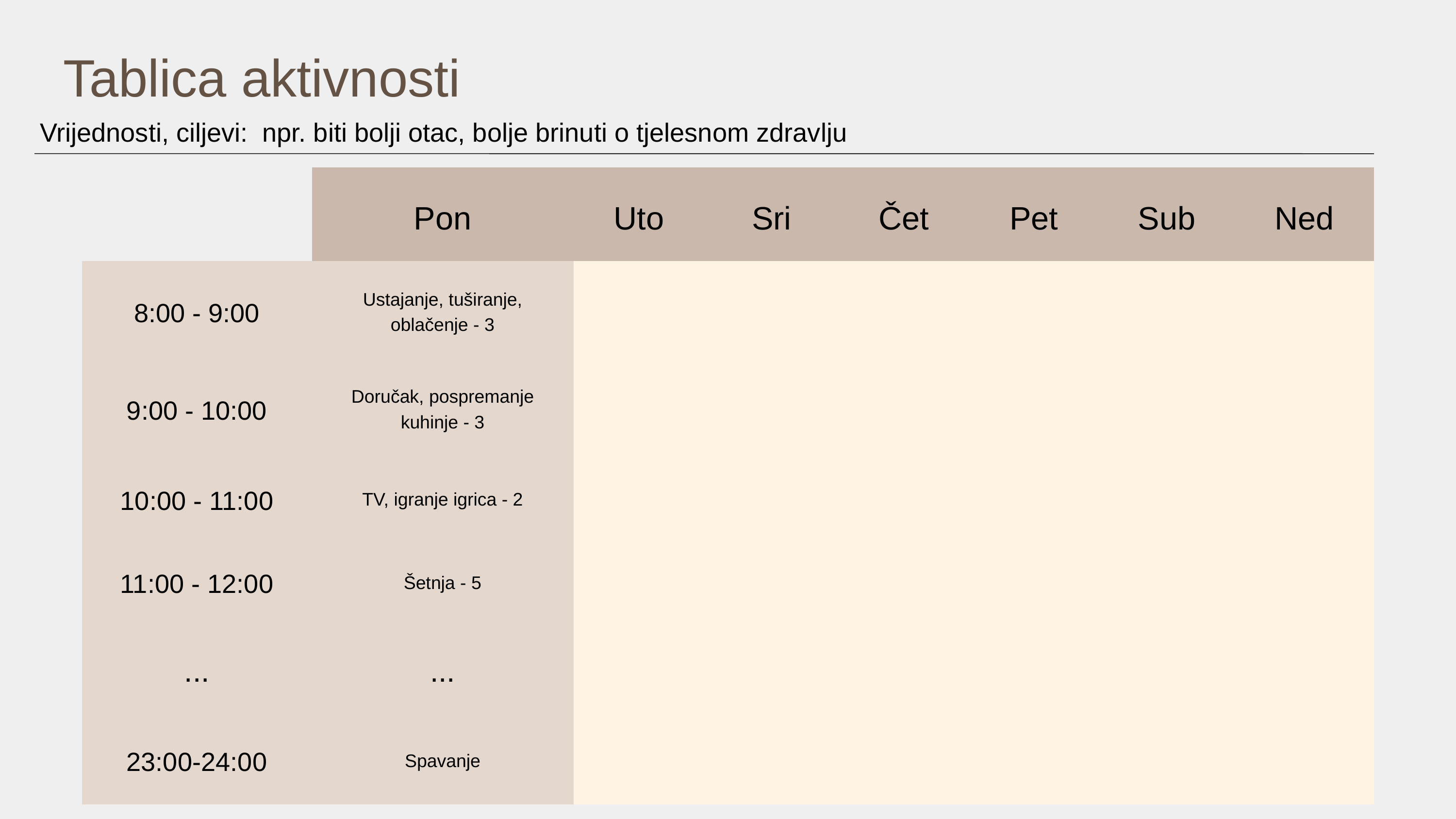

Tablica aktivnosti
Vrijednosti, ciljevi:  npr. biti bolji otac, bolje brinuti o tjelesnom zdravlju

|  | Pon | Uto | Sri | Čet | Pet | Sub | Ned |
| --- | --- | --- | --- | --- | --- | --- | --- |
| 8:00 - 9:00 | Ustajanje, tuširanje, oblačenje - 3 |  |  |  |  |  |  |
| 9:00 - 10:00 | Doručak, pospremanje kuhinje - 3 |  |  |  |  |  |  |
| 10:00 - 11:00 | TV, igranje igrica - 2 |  |  |  |  |  |  |
| 11:00 - 12:00 | Šetnja - 5 |  |  |  |  |  |  |
| ... | ... |  |  |  |  |  |  |
| 23:00-24:00 | Spavanje |  |  |  |  |  |  |